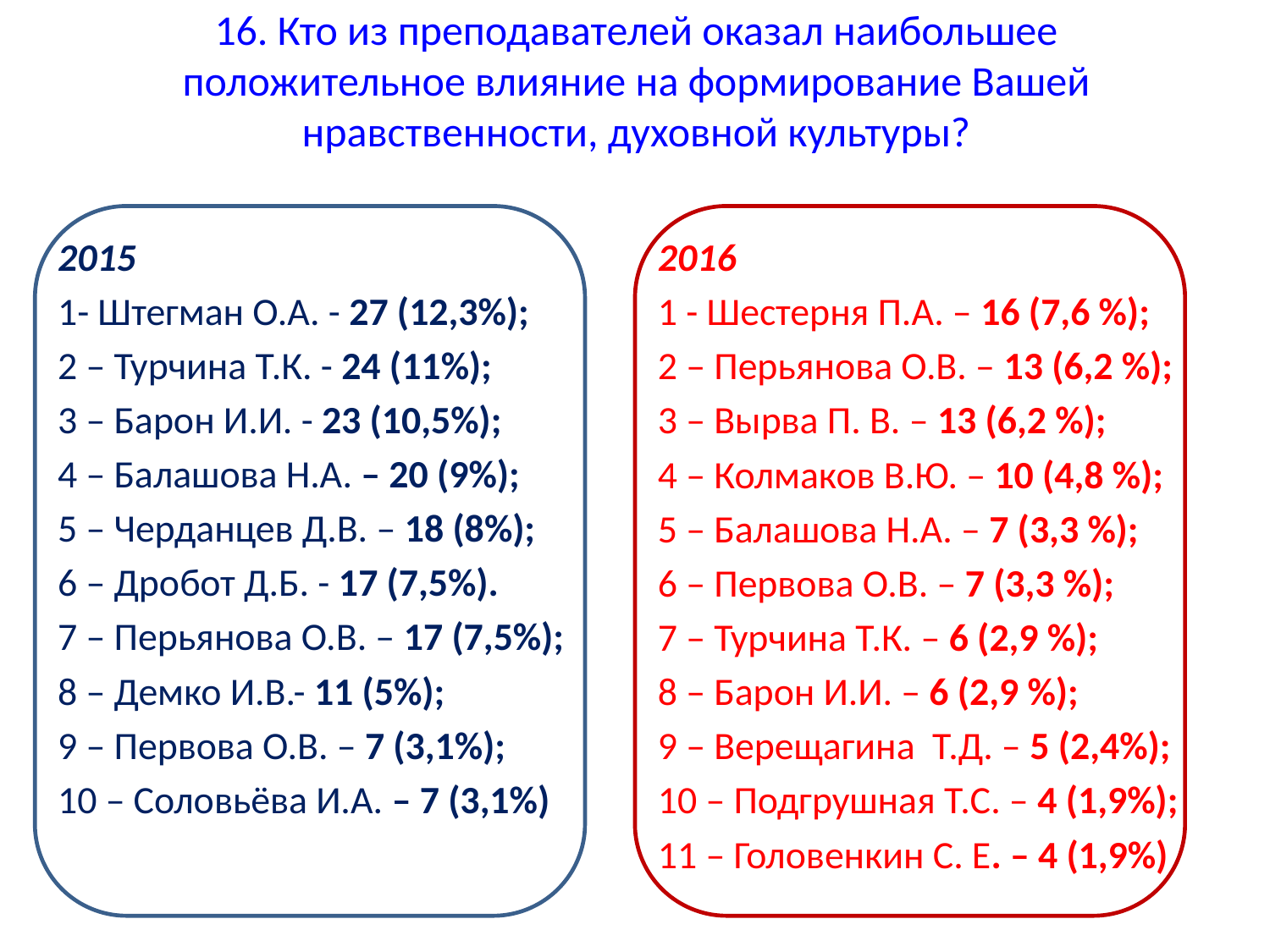

# 16. Кто из преподавателей оказал наибольшее положительное влияние на формирование Вашей нравственности, духовной культуры?

2015
1- Штегман О.А. - 27 (12,3%);
2 – Турчина Т.К. - 24 (11%);
3 – Барон И.И. - 23 (10,5%);
4 – Балашова Н.А. – 20 (9%);
5 – Черданцев Д.В. – 18 (8%);
6 – Дробот Д.Б. - 17 (7,5%).
7 – Перьянова О.В. – 17 (7,5%);
8 – Демко И.В.- 11 (5%);
9 – Первова О.В. – 7 (3,1%);
10 – Соловьёва И.А. – 7 (3,1%)

2016
1 - Шестерня П.А. – 16 (7,6 %);
2 – Перьянова О.В. – 13 (6,2 %);
3 – Вырва П. В. – 13 (6,2 %);
4 – Колмаков В.Ю. – 10 (4,8 %);
5 – Балашова Н.А. – 7 (3,3 %);
6 – Первова О.В. – 7 (3,3 %);
7 – Турчина Т.К. – 6 (2,9 %);
8 – Барон И.И. – 6 (2,9 %);
9 – Верещагина  Т.Д. – 5 (2,4%);
10 – Подгрушная Т.С. – 4 (1,9%);
11 – Головенкин С. Е. – 4 (1,9%)